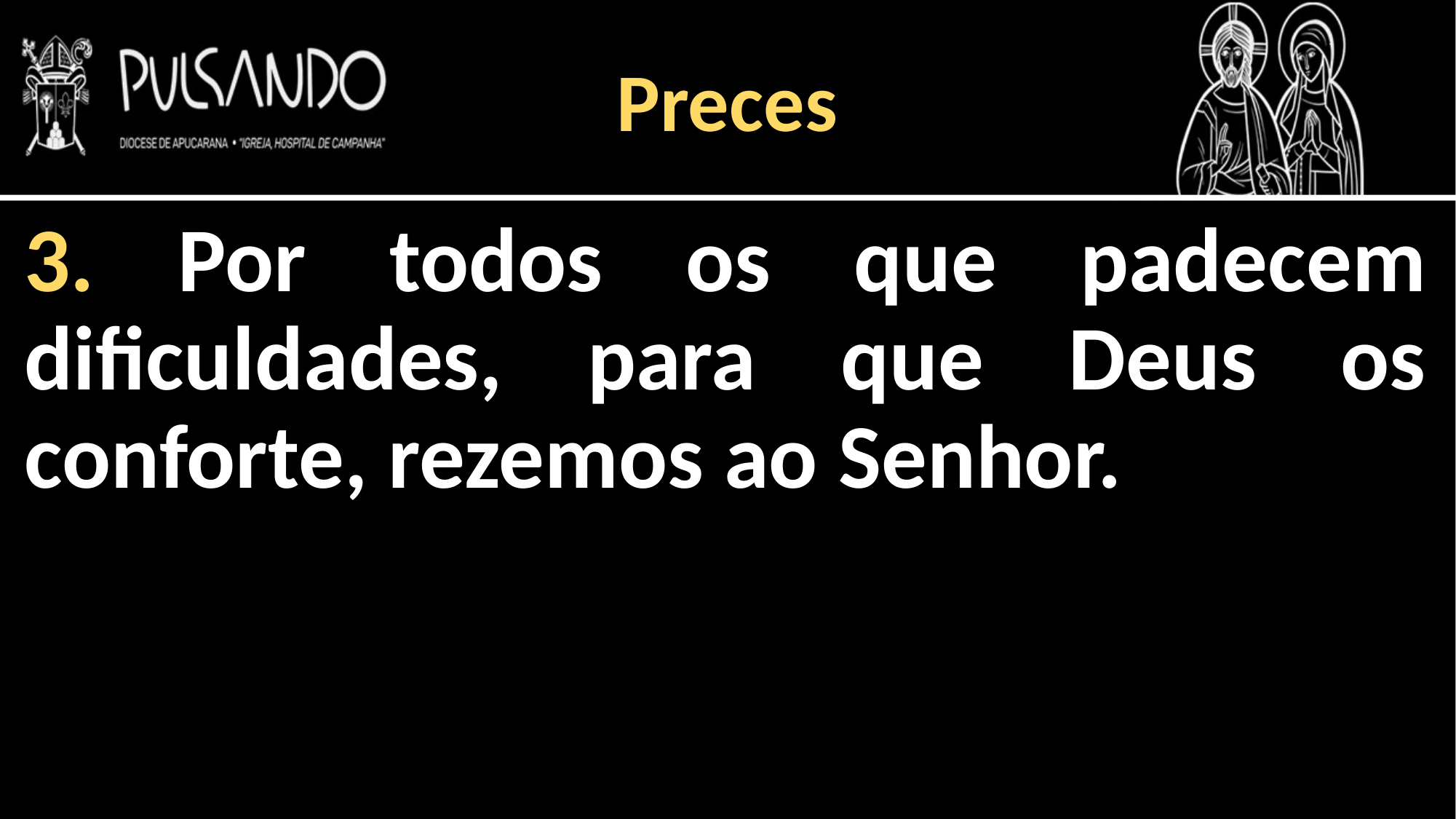

Preces
3. Por todos os que padecem dificuldades, para que Deus os conforte, rezemos ao Senhor.